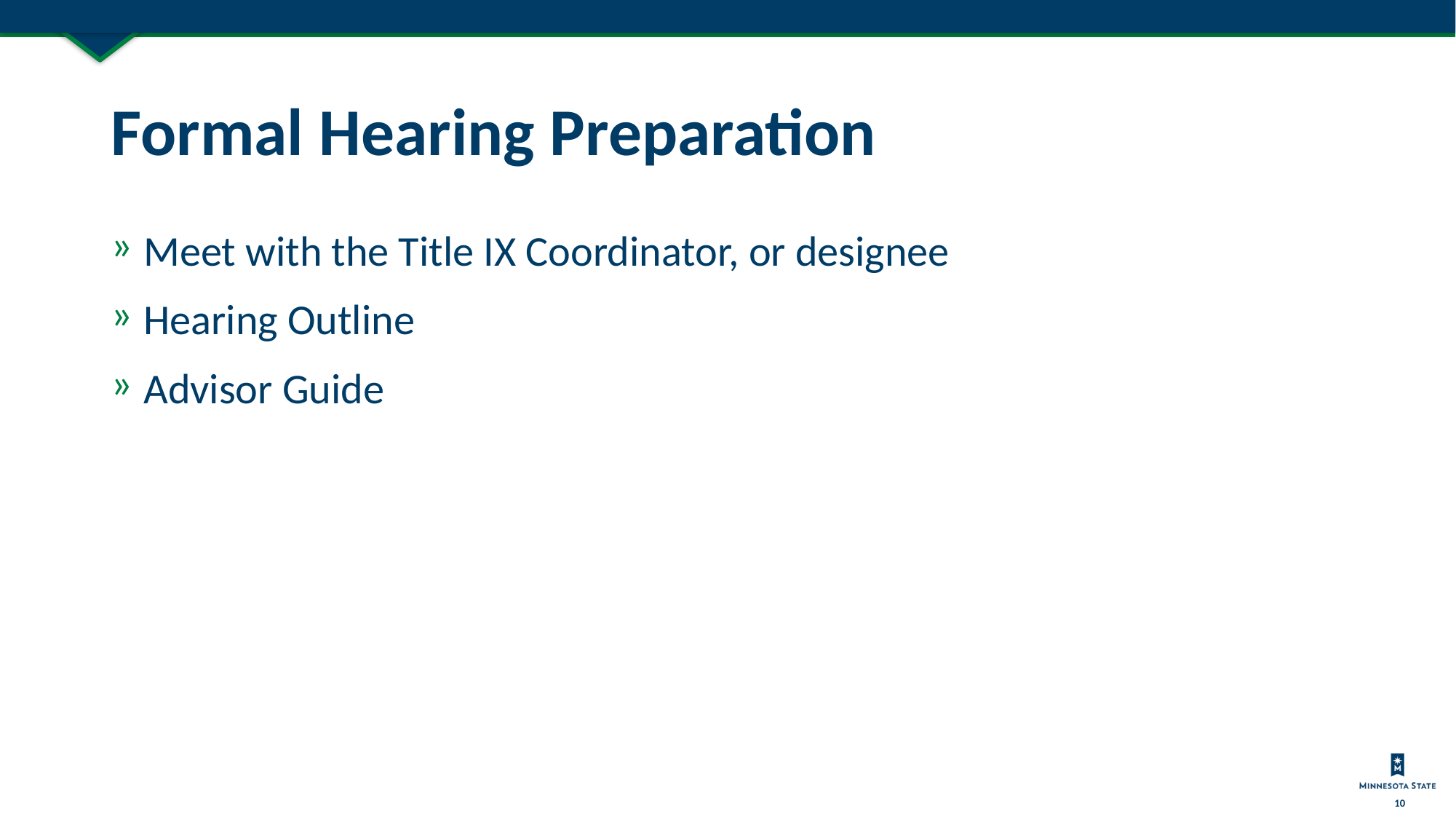

# Formal Hearing Preparation
Meet with the Title IX Coordinator, or designee
Hearing Outline
Advisor Guide